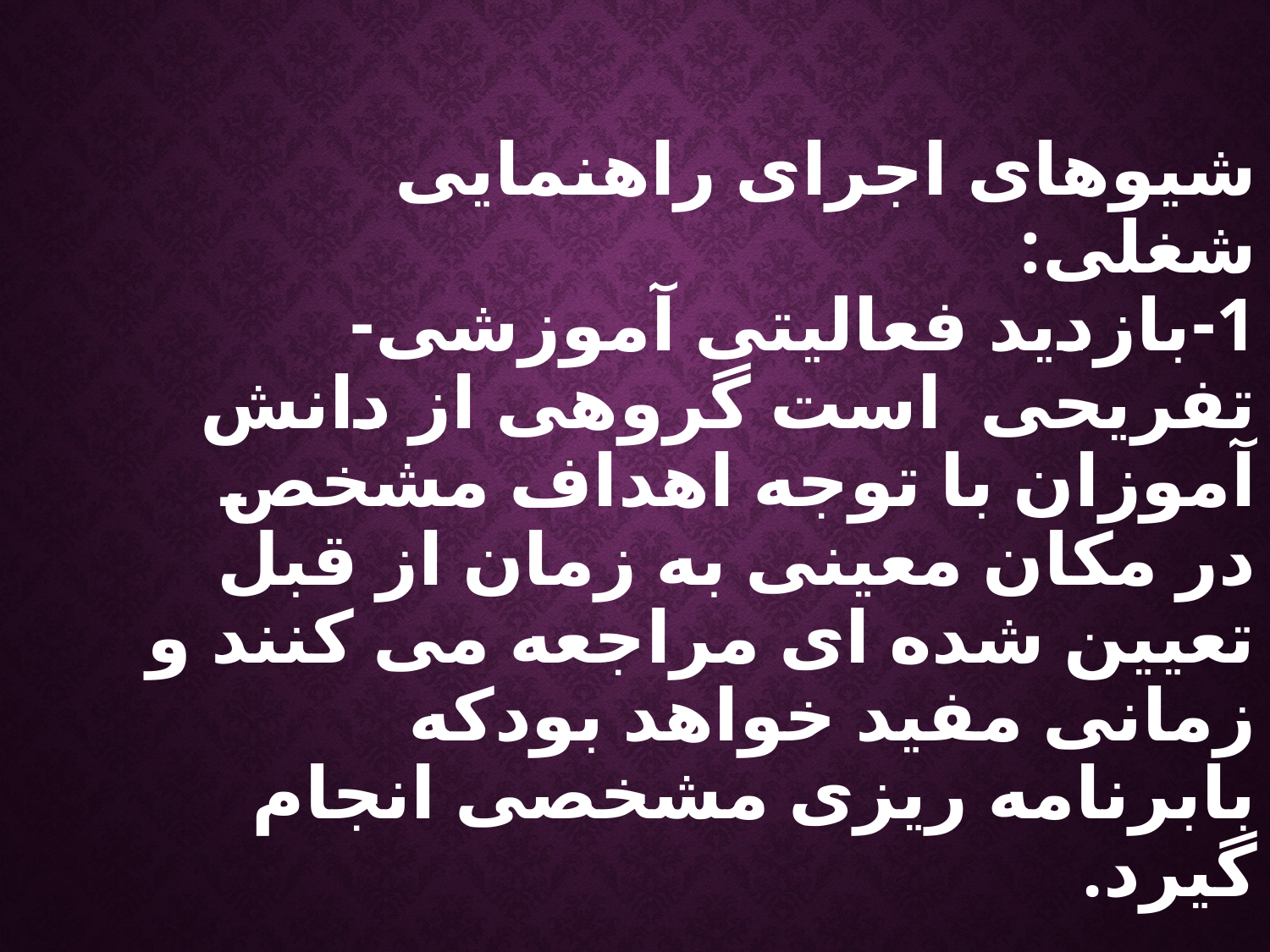

شیوهای اجرای راهنمایی شغلی:
1-بازدید فعالیتی آموزشی-تفریحی  است گروهی از دانش آموزان با توجه اهداف مشخص در مکان معینی به زمان از قبل تعیین شده ای مراجعه می کنند و زمانی مفید خواهد بودکه بابرنامه ریزی مشخصی انجام گیرد.